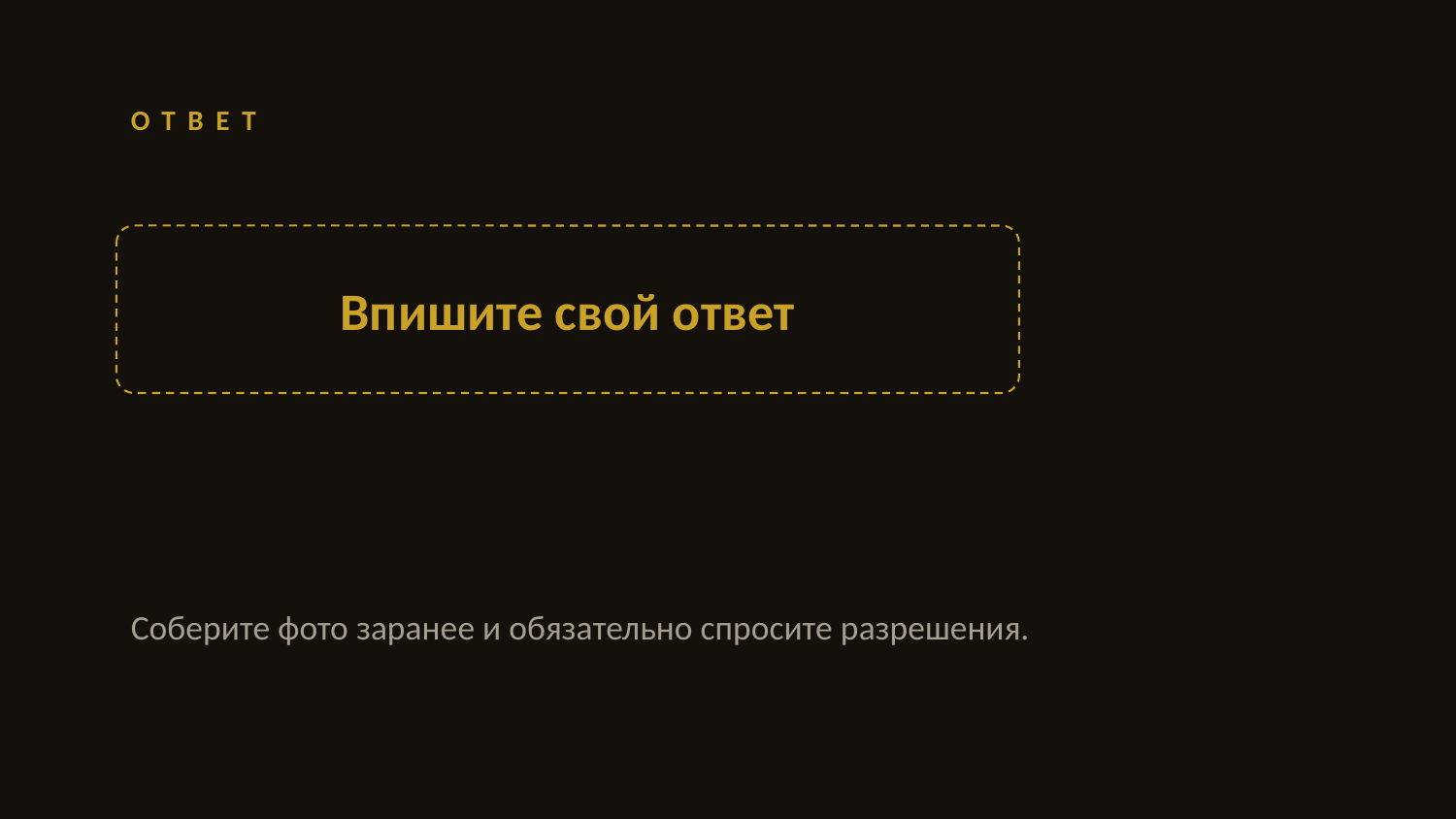

ОТВЕТ

Впишите свой ответ
Соберите фото заранее и обязательно спросите разрешения.